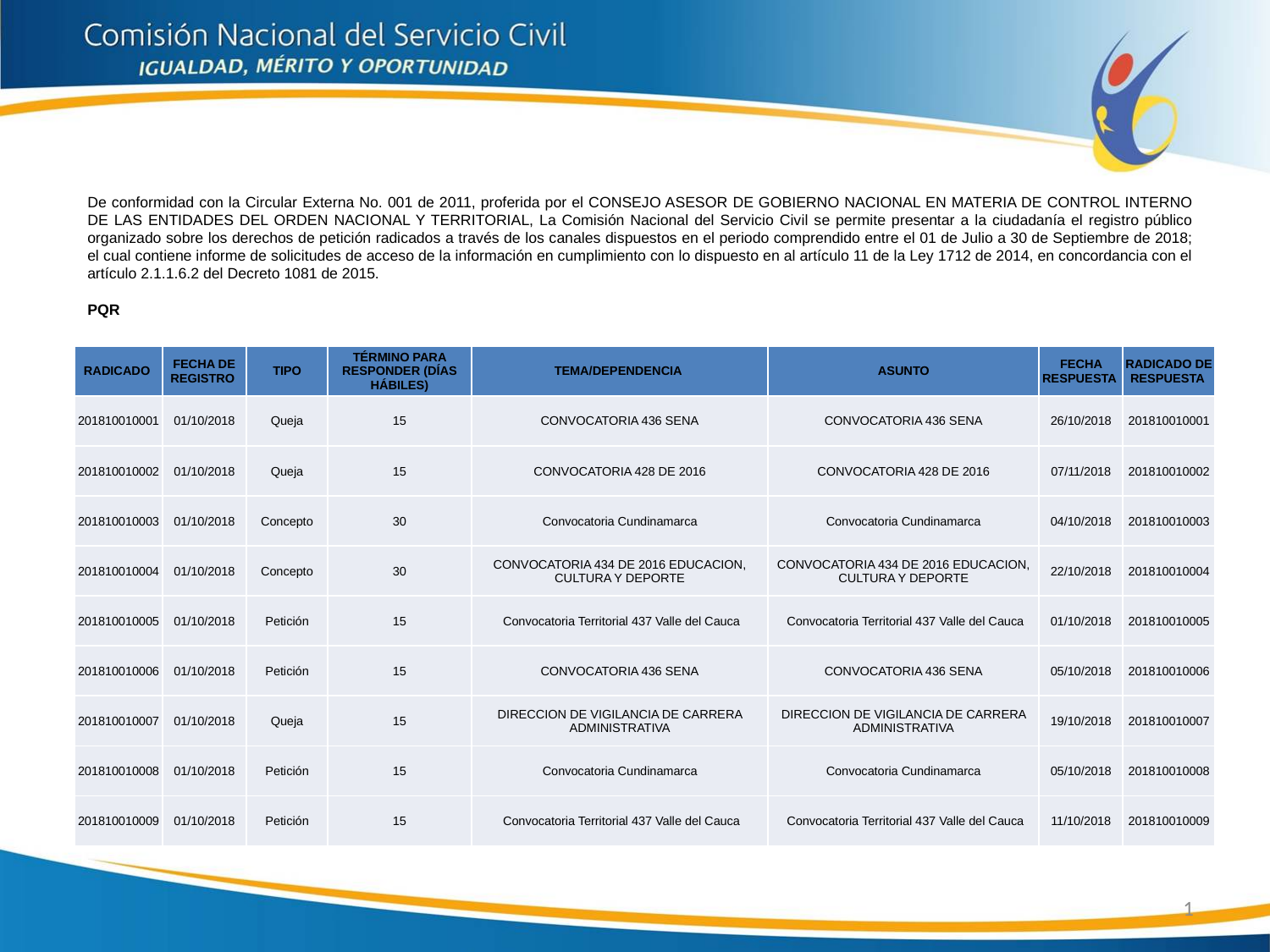

De conformidad con la Circular Externa No. 001 de 2011, proferida por el CONSEJO ASESOR DE GOBIERNO NACIONAL EN MATERIA DE CONTROL INTERNO DE LAS ENTIDADES DEL ORDEN NACIONAL Y TERRITORIAL, La Comisión Nacional del Servicio Civil se permite presentar a la ciudadanía el registro público organizado sobre los derechos de petición radicados a través de los canales dispuestos en el periodo comprendido entre el 01 de Julio a 30 de Septiembre de 2018; el cual contiene informe de solicitudes de acceso de la información en cumplimiento con lo dispuesto en al artículo 11 de la Ley 1712 de 2014, en concordancia con el artículo 2.1.1.6.2 del Decreto 1081 de 2015.

PQR
| RADICADO | FECHA DE REGISTRO | TIPO | TÉRMINO PARA RESPONDER (DÍAS HÁBILES) | TEMA/DEPENDENCIA | ASUNTO | FECHA RESPUESTA | RADICADO DE RESPUESTA |
| --- | --- | --- | --- | --- | --- | --- | --- |
| 201810010001 | 01/10/2018 | Queja | 15 | CONVOCATORIA 436 SENA | CONVOCATORIA 436 SENA | 26/10/2018 | 201810010001 |
| 201810010002 | 01/10/2018 | Queja | 15 | CONVOCATORIA 428 DE 2016 | CONVOCATORIA 428 DE 2016 | 07/11/2018 | 201810010002 |
| 201810010003 | 01/10/2018 | Concepto | 30 | Convocatoria Cundinamarca | Convocatoria Cundinamarca | 04/10/2018 | 201810010003 |
| 201810010004 | 01/10/2018 | Concepto | 30 | CONVOCATORIA 434 DE 2016 EDUCACION, CULTURA Y DEPORTE | CONVOCATORIA 434 DE 2016 EDUCACION, CULTURA Y DEPORTE | 22/10/2018 | 201810010004 |
| 201810010005 | 01/10/2018 | Petición | 15 | Convocatoria Territorial 437 Valle del Cauca | Convocatoria Territorial 437 Valle del Cauca | 01/10/2018 | 201810010005 |
| 201810010006 | 01/10/2018 | Petición | 15 | CONVOCATORIA 436 SENA | CONVOCATORIA 436 SENA | 05/10/2018 | 201810010006 |
| 201810010007 | 01/10/2018 | Queja | 15 | DIRECCION DE VIGILANCIA DE CARRERA ADMINISTRATIVA | DIRECCION DE VIGILANCIA DE CARRERA ADMINISTRATIVA | 19/10/2018 | 201810010007 |
| 201810010008 | 01/10/2018 | Petición | 15 | Convocatoria Cundinamarca | Convocatoria Cundinamarca | 05/10/2018 | 201810010008 |
| 201810010009 | 01/10/2018 | Petición | 15 | Convocatoria Territorial 437 Valle del Cauca | Convocatoria Territorial 437 Valle del Cauca | 11/10/2018 | 201810010009 |
1